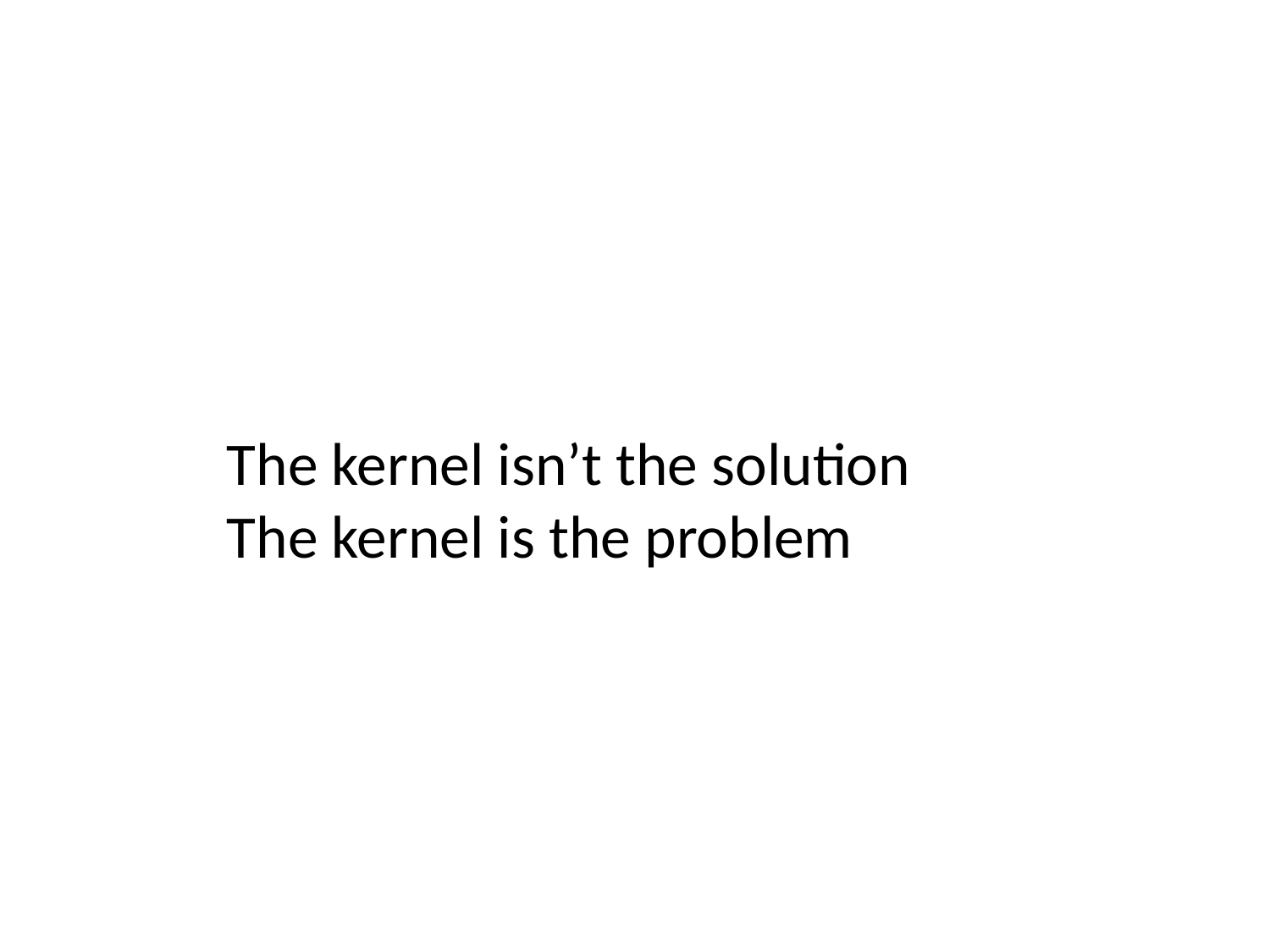

# The kernel isn’t the solution The kernel is the problem